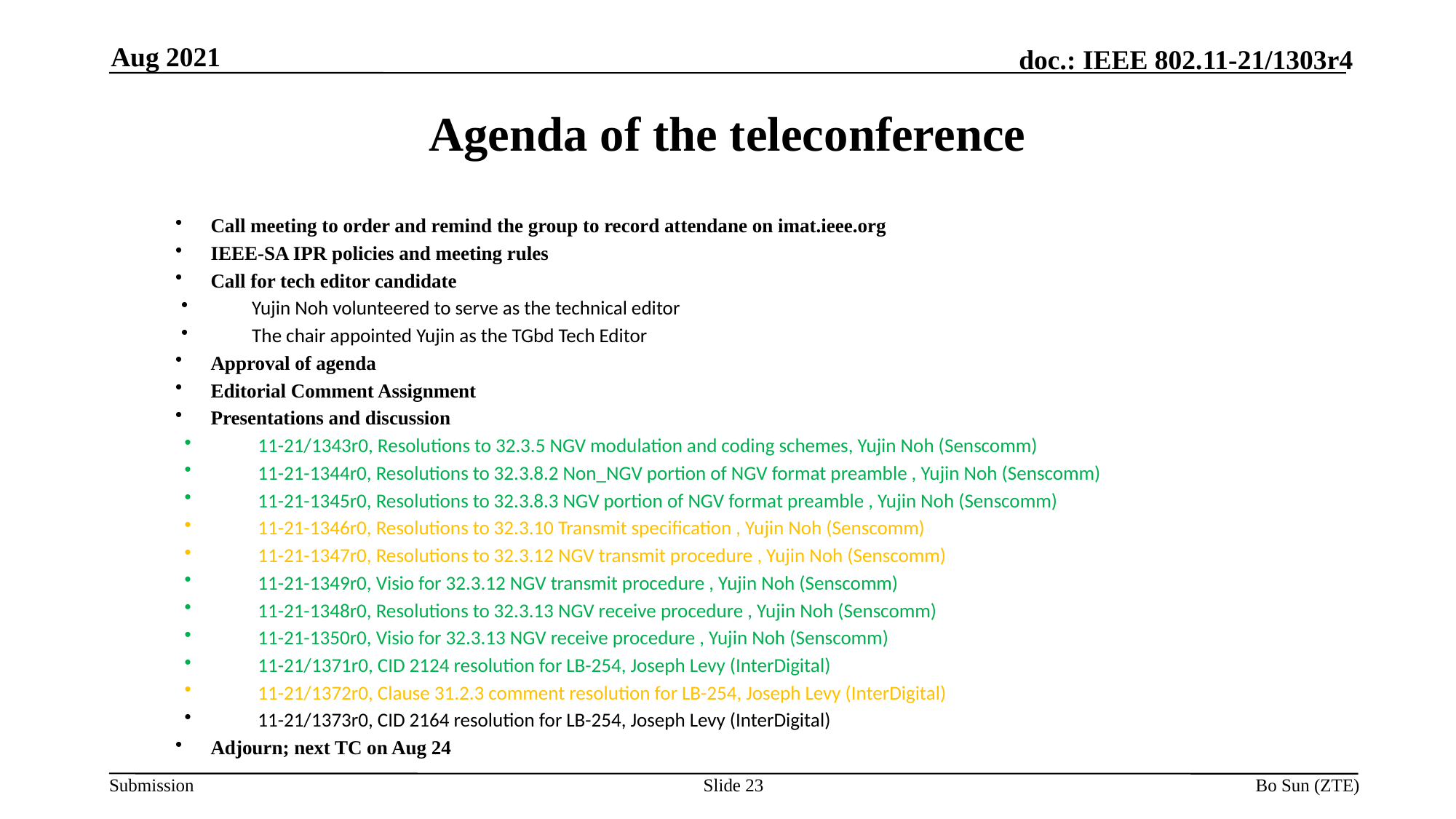

Aug 2021
Agenda of the teleconference
Call meeting to order and remind the group to record attendane on imat.ieee.org
IEEE-SA IPR policies and meeting rules
Call for tech editor candidate
Yujin Noh volunteered to serve as the technical editor
The chair appointed Yujin as the TGbd Tech Editor
Approval of agenda
Editorial Comment Assignment
Presentations and discussion
11-21/1343r0, Resolutions to 32.3.5 NGV modulation and coding schemes, Yujin Noh (Senscomm)
11-21-1344r0, Resolutions to 32.3.8.2 Non_NGV portion of NGV format preamble , Yujin Noh (Senscomm)
11-21-1345r0, Resolutions to 32.3.8.3 NGV portion of NGV format preamble , Yujin Noh (Senscomm)
11-21-1346r0, Resolutions to 32.3.10 Transmit specification , Yujin Noh (Senscomm)
11-21-1347r0, Resolutions to 32.3.12 NGV transmit procedure , Yujin Noh (Senscomm)
11-21-1349r0, Visio for 32.3.12 NGV transmit procedure , Yujin Noh (Senscomm)
11-21-1348r0, Resolutions to 32.3.13 NGV receive procedure , Yujin Noh (Senscomm)
11-21-1350r0, Visio for 32.3.13 NGV receive procedure , Yujin Noh (Senscomm)
11-21/1371r0, CID 2124 resolution for LB-254, Joseph Levy (InterDigital)
11-21/1372r0, Clause 31.2.3 comment resolution for LB-254, Joseph Levy (InterDigital)
11-21/1373r0, CID 2164 resolution for LB-254, Joseph Levy (InterDigital)
Adjourn; next TC on Aug 24
Slide 23
Bo Sun (ZTE)